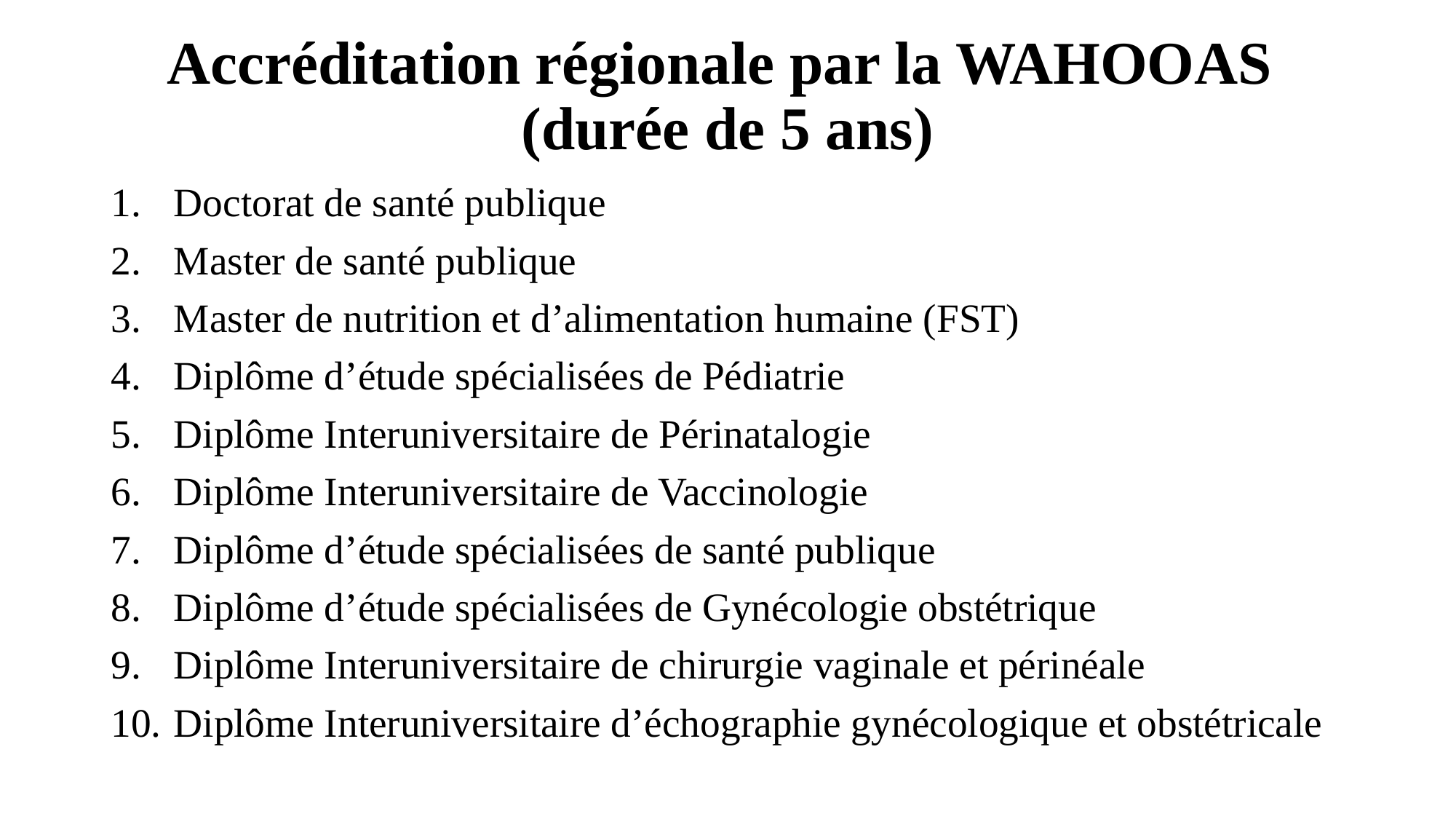

# Accréditation régionale par la WAHOOAS (durée de 5 ans)
Doctorat de santé publique
Master de santé publique
Master de nutrition et d’alimentation humaine (FST)
Diplôme d’étude spécialisées de Pédiatrie
Diplôme Interuniversitaire de Périnatalogie
Diplôme Interuniversitaire de Vaccinologie
Diplôme d’étude spécialisées de santé publique
Diplôme d’étude spécialisées de Gynécologie obstétrique
Diplôme Interuniversitaire de chirurgie vaginale et périnéale
Diplôme Interuniversitaire d’échographie gynécologique et obstétricale